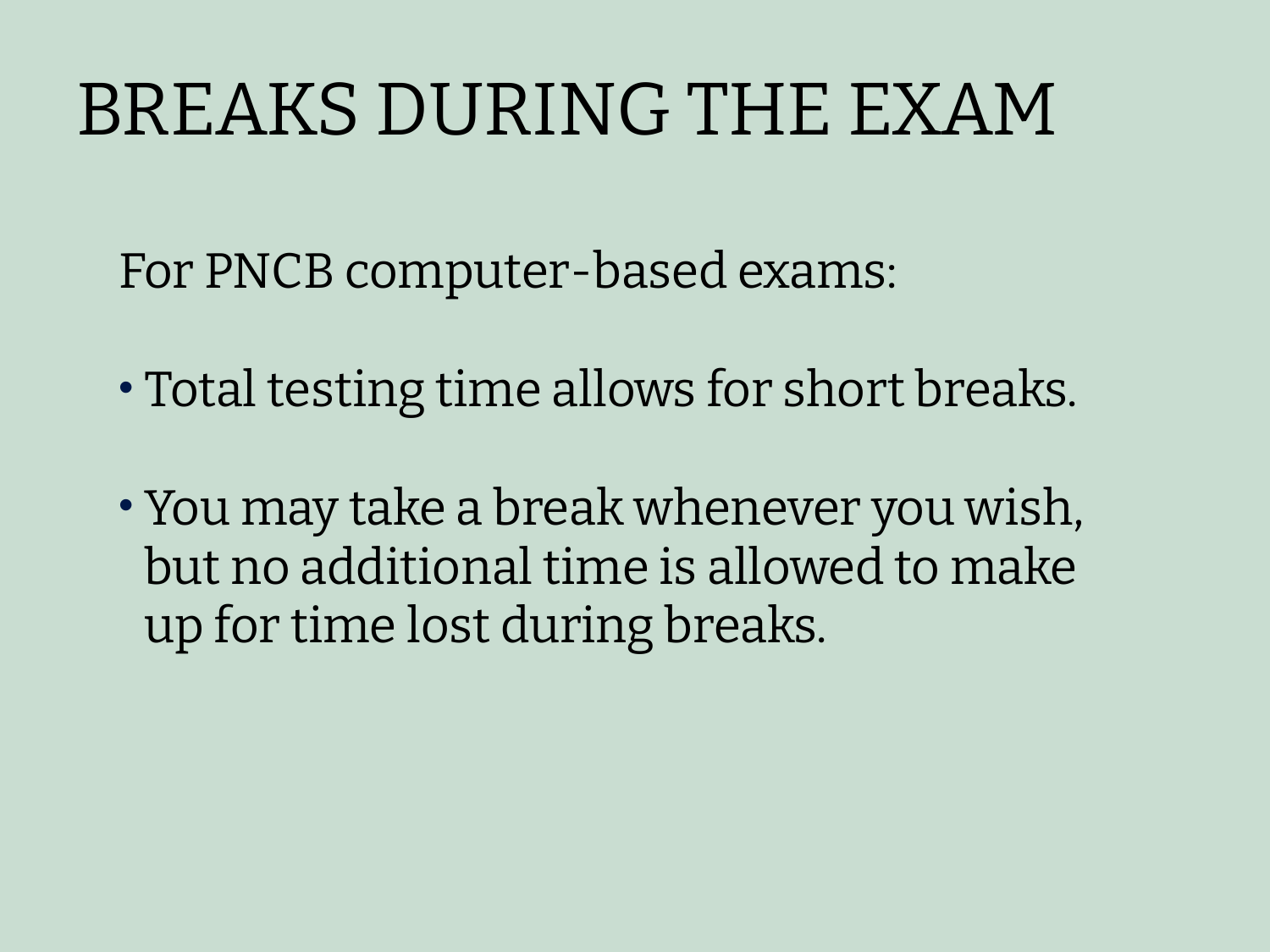

# Breaks During the Exam
For PNCB computer-based exams:

Total testing time allows for short breaks.

You may take a break whenever you wish, but no additional time is allowed to make up for time lost during breaks.